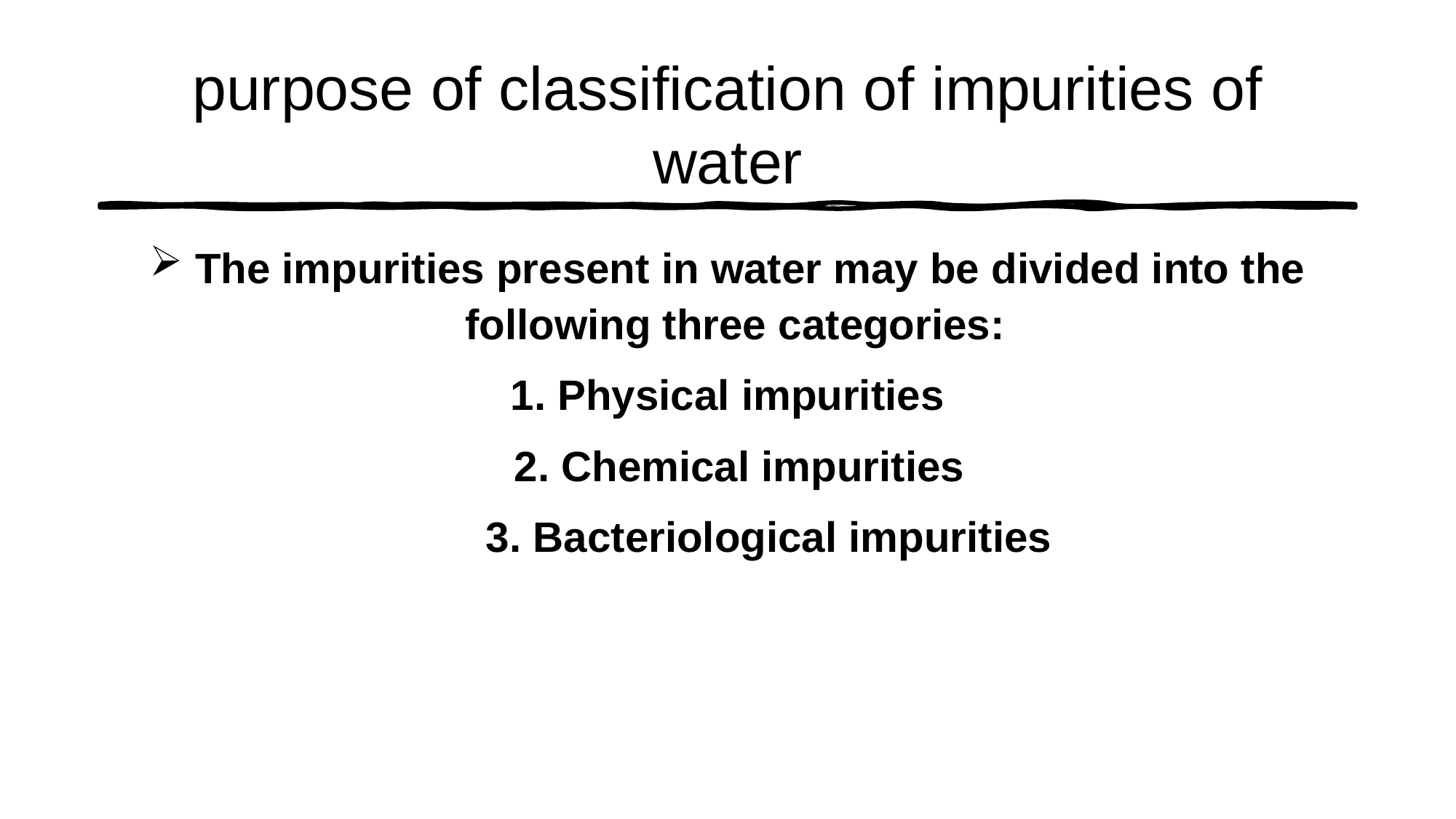

# purpose of classification of impurities of water
 The impurities present in water may be divided into the following three categories:
1. Physical impurities
  2. Chemical impurities
       3. Bacteriological impurities